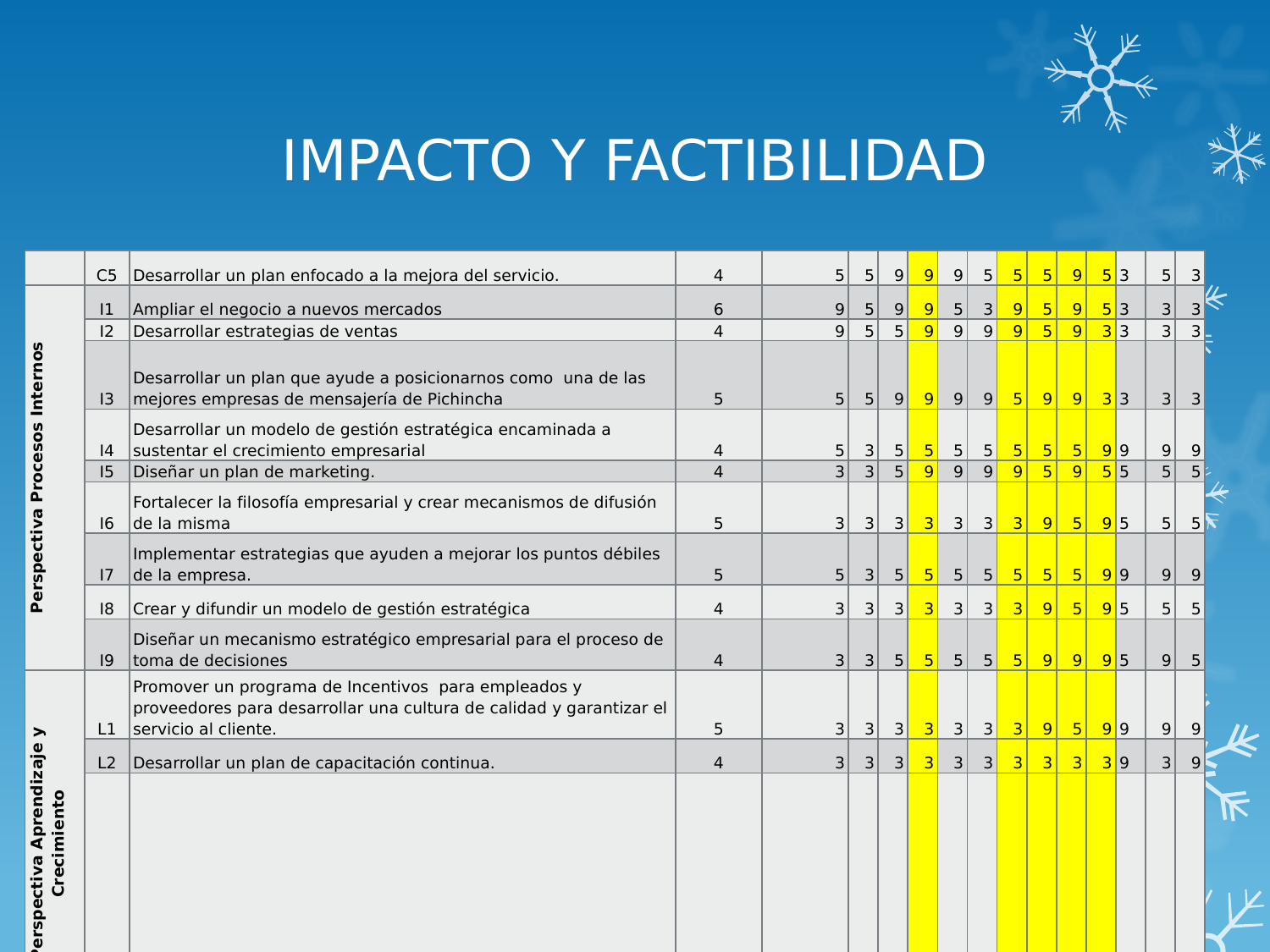

# IMPACTO Y FACTIBILIDAD
|  | C5 | Desarrollar un plan enfocado a la mejora del servicio. | 4 | 5 | 5 | 9 | 9 | 9 | 5 | 5 | 5 | 9 | 5 | 3 | 5 | 3 |
| --- | --- | --- | --- | --- | --- | --- | --- | --- | --- | --- | --- | --- | --- | --- | --- | --- |
| Perspectiva Procesos Internos | I1 | Ampliar el negocio a nuevos mercados | 6 | 9 | 5 | 9 | 9 | 5 | 3 | 9 | 5 | 9 | 5 | 3 | 3 | 3 |
|  | I2 | Desarrollar estrategias de ventas | 4 | 9 | 5 | 5 | 9 | 9 | 9 | 9 | 5 | 9 | 3 | 3 | 3 | 3 |
|  | I3 | Desarrollar un plan que ayude a posicionarnos como una de las mejores empresas de mensajería de Pichincha | 5 | 5 | 5 | 9 | 9 | 9 | 9 | 5 | 9 | 9 | 3 | 3 | 3 | 3 |
|  | I4 | Desarrollar un modelo de gestión estratégica encaminada a sustentar el crecimiento empresarial | 4 | 5 | 3 | 5 | 5 | 5 | 5 | 5 | 5 | 5 | 9 | 9 | 9 | 9 |
|  | I5 | Diseñar un plan de marketing. | 4 | 3 | 3 | 5 | 9 | 9 | 9 | 9 | 5 | 9 | 5 | 5 | 5 | 5 |
|  | I6 | Fortalecer la filosofía empresarial y crear mecanismos de difusión de la misma | 5 | 3 | 3 | 3 | 3 | 3 | 3 | 3 | 9 | 5 | 9 | 5 | 5 | 5 |
|  | I7 | Implementar estrategias que ayuden a mejorar los puntos débiles de la empresa. | 5 | 5 | 3 | 5 | 5 | 5 | 5 | 5 | 5 | 5 | 9 | 9 | 9 | 9 |
|  | I8 | Crear y difundir un modelo de gestión estratégica | 4 | 3 | 3 | 3 | 3 | 3 | 3 | 3 | 9 | 5 | 9 | 5 | 5 | 5 |
|  | I9 | Diseñar un mecanismo estratégico empresarial para el proceso de toma de decisiones | 4 | 3 | 3 | 5 | 5 | 5 | 5 | 5 | 9 | 9 | 9 | 5 | 9 | 5 |
| Perspectiva Aprendizaje y Crecimiento | L1 | Promover un programa de Incentivos para empleados y proveedores para desarrollar una cultura de calidad y garantizar el servicio al cliente. | 5 | 3 | 3 | 3 | 3 | 3 | 3 | 3 | 9 | 5 | 9 | 9 | 9 | 9 |
|  | L2 | Desarrollar un plan de capacitación continua. | 4 | 3 | 3 | 3 | 3 | 3 | 3 | 3 | 3 | 3 | 3 | 9 | 3 | 9 |
|  | L3 | Mejorar sistema de incentivos en fuerza de ventas | 3 | 3 | 3 | 3 | 3 | 3 | 3 | 3 | 9 | 5 | 9 | 9 | 9 | 9 |